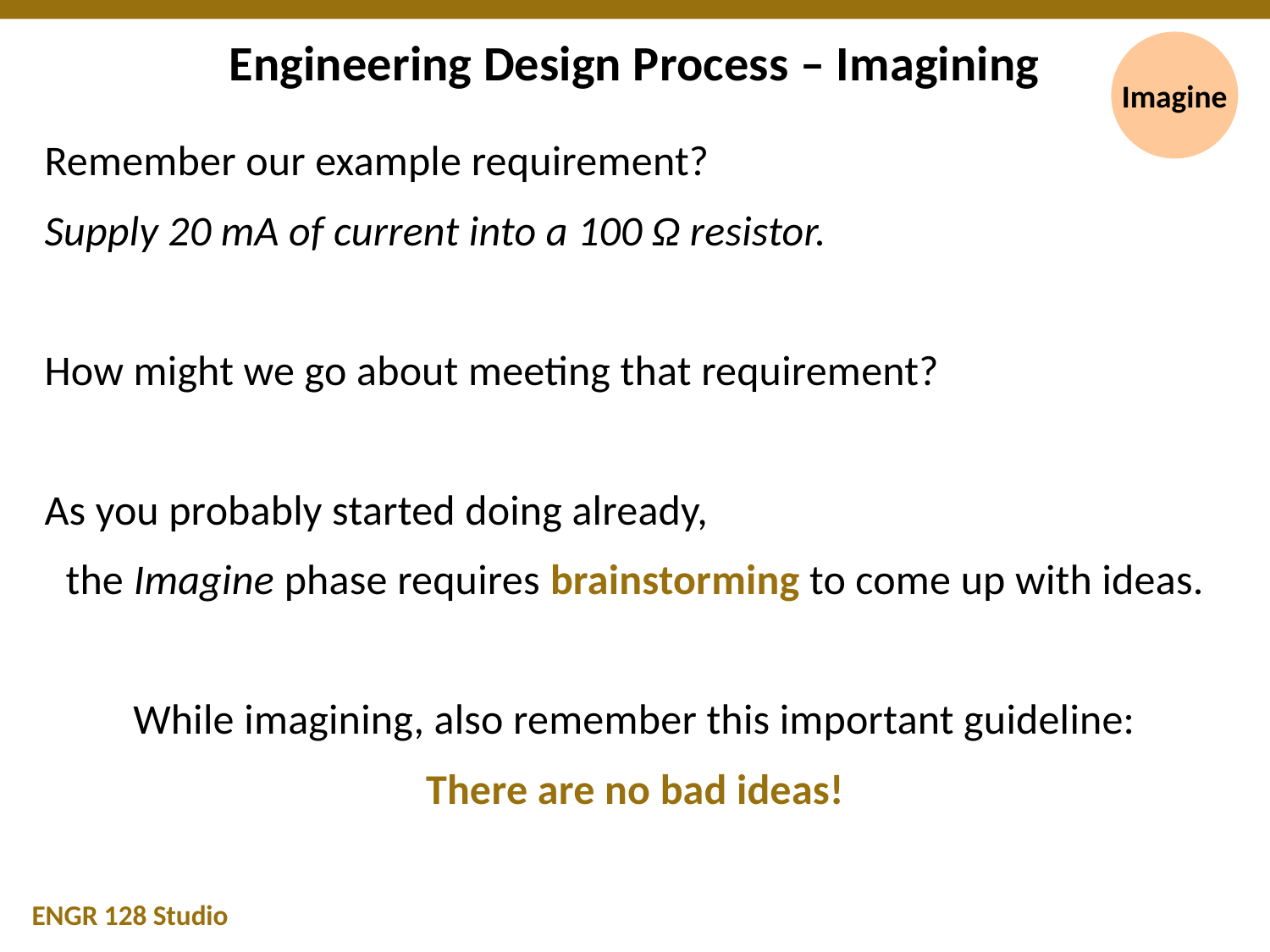

# Engineering Design Process – Imagining
Imagine
Remember our example requirement?
Supply 20 mA of current into a 100 Ω resistor.

How might we go about meeting that requirement?

As you probably started doing already,
the Imagine phase requires brainstorming to come up with ideas.

While imagining, also remember this important guideline:
There are no bad ideas!
ENGR 128 Studio